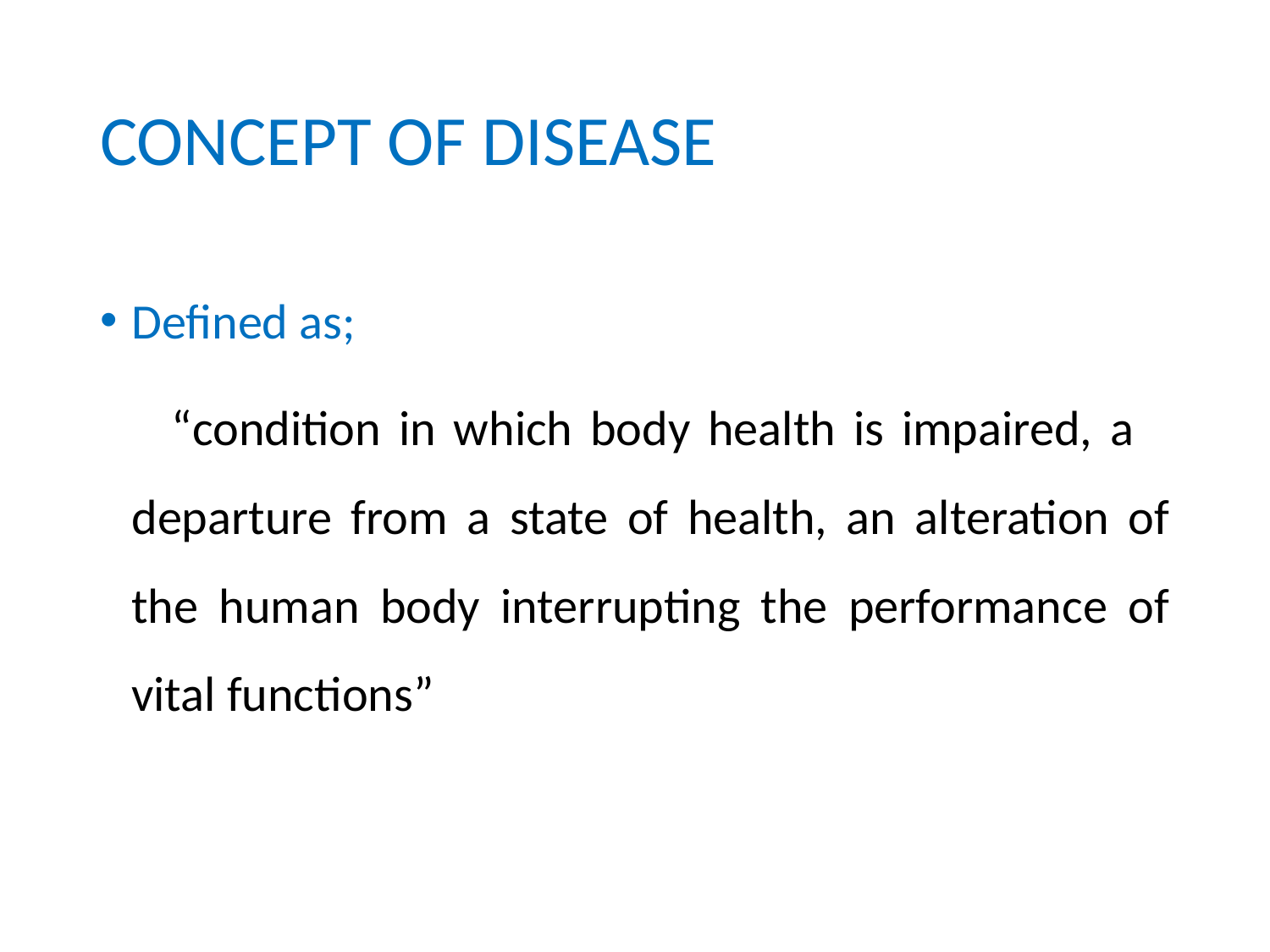

# CONCEPT OF DISEASE
Defined as;
    “condition in which body health is impaired, a   departure from a state of health, an alteration of the human body interrupting the performance of vital functions”